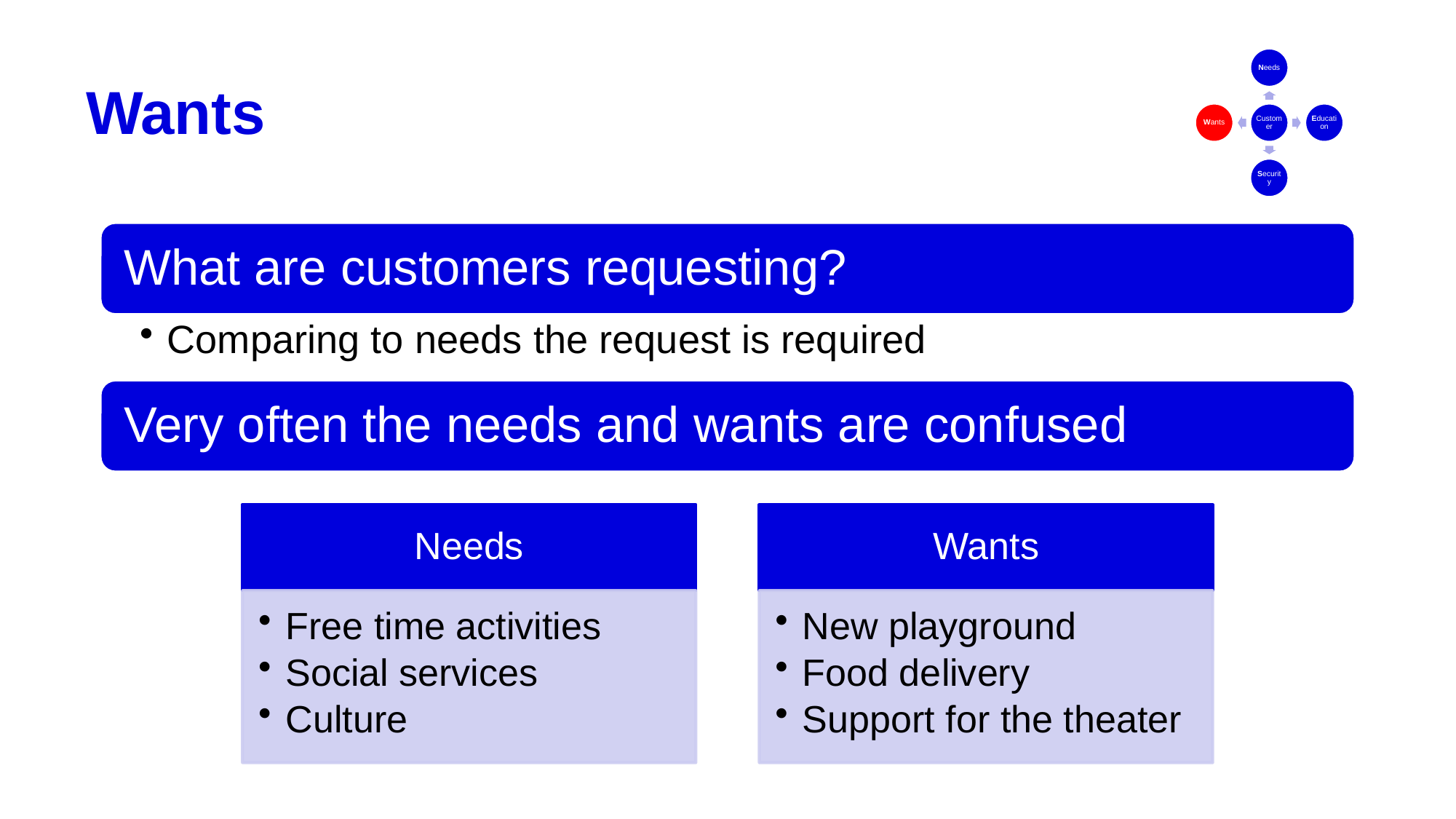

Customer

Needs

Education

Security

Wants
# Wants
What are customers requesting?
Comparing to needs the request is required
Very often the needs and wants are confused

Needs
Free time activities
Social services
Culture
Wants
New playground
Food delivery
Support for the theater